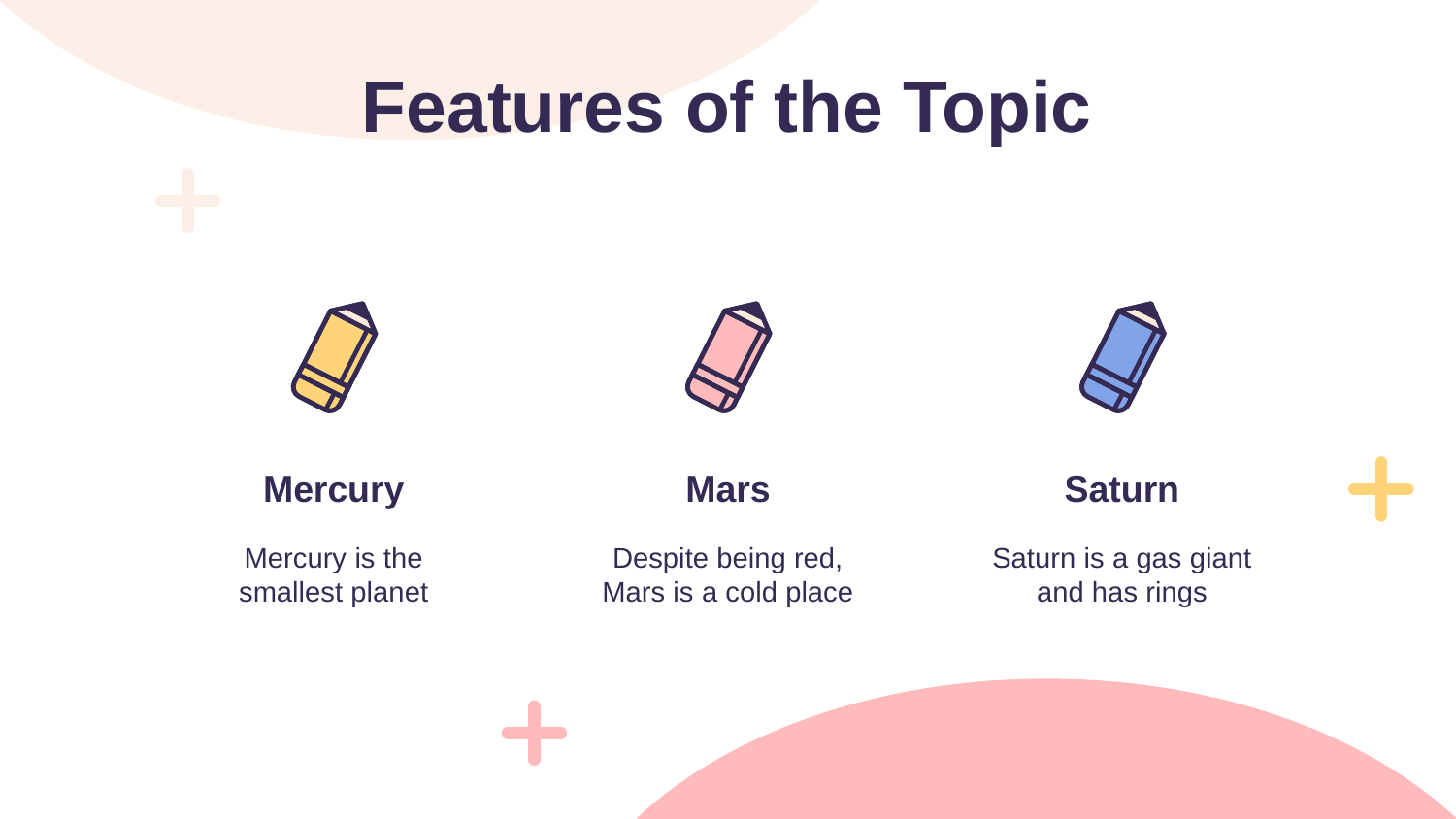

# Features of the Topic

Mars
Saturn
Mercury
Mercury is the smallest planet

Despite being red, Mars is a cold place

Saturn is a gas giant and has rings